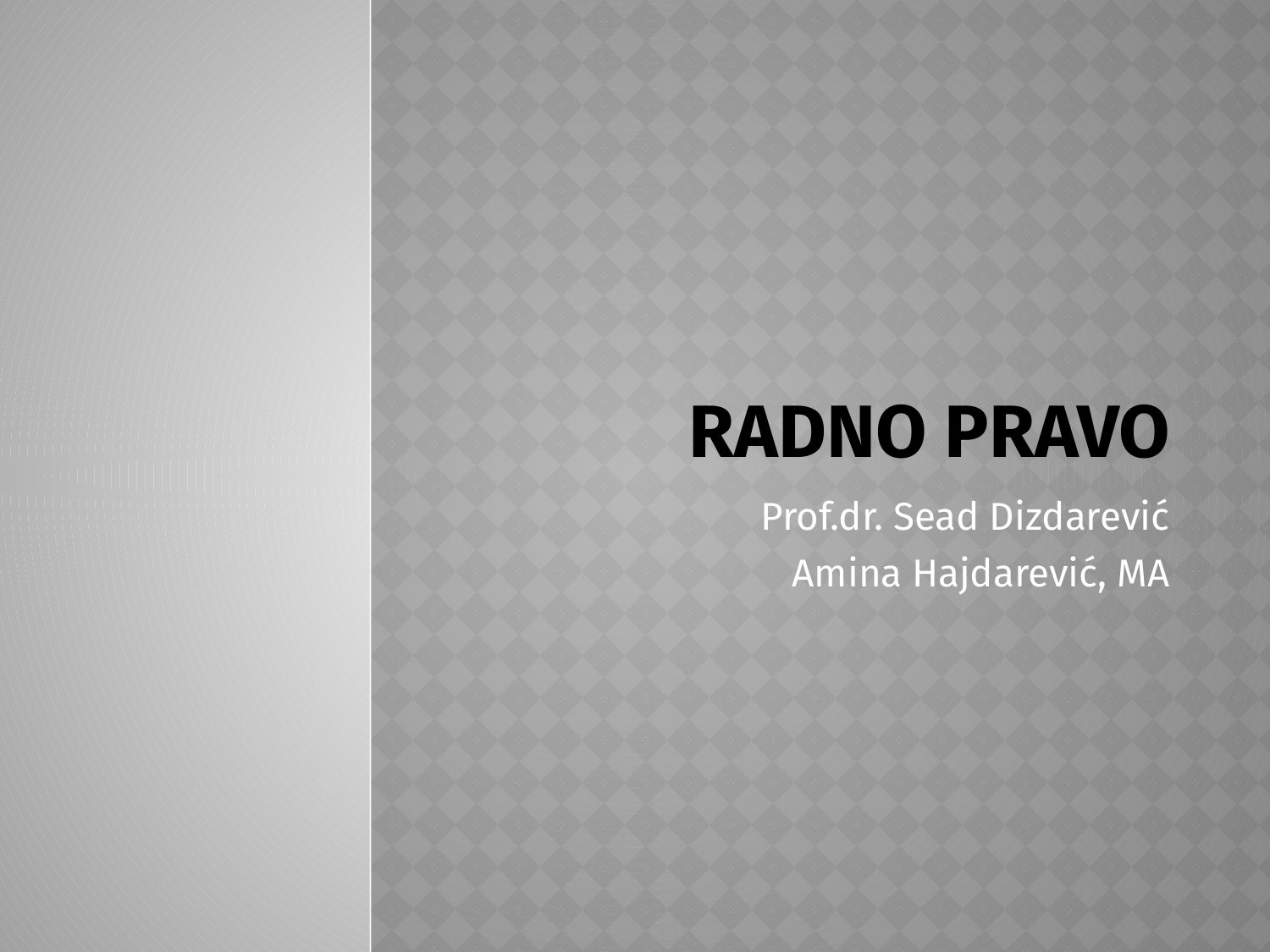

# Radno pravo
Prof.dr. Sead Dizdarević
Amina Hajdarević, MA